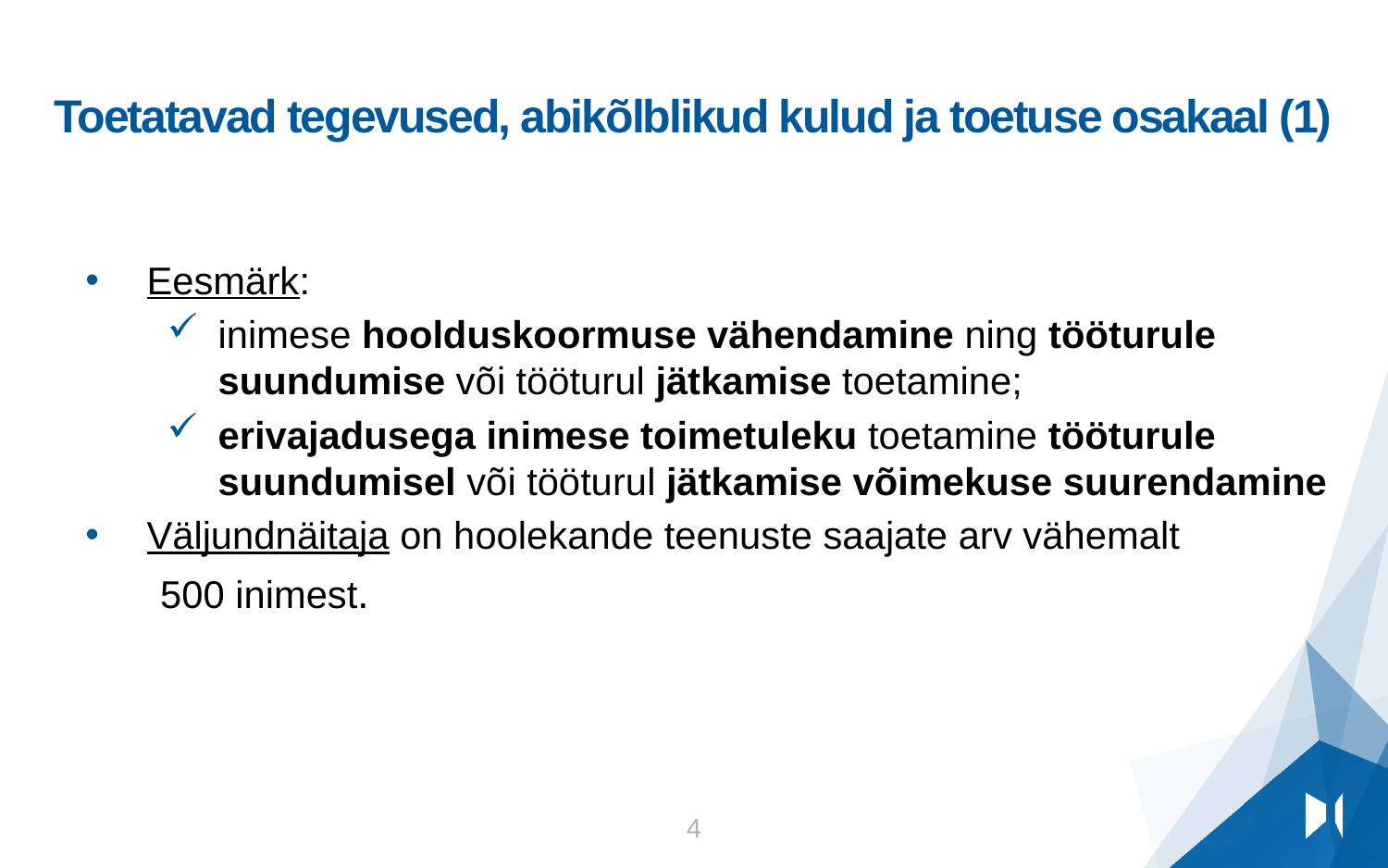

# Toetatavad tegevused, abikõlblikud kulud ja toetuse osakaal (1)
Eesmärk:
inimese hoolduskoormuse vähendamine ning tööturule suundumise või tööturul jätkamise toetamine;
erivajadusega inimese toimetuleku toetamine tööturule suundumisel või tööturul jätkamise võimekuse suurendamine
Väljundnäitaja on hoolekande teenuste saajate arv vähemalt
       500 inimest.

4